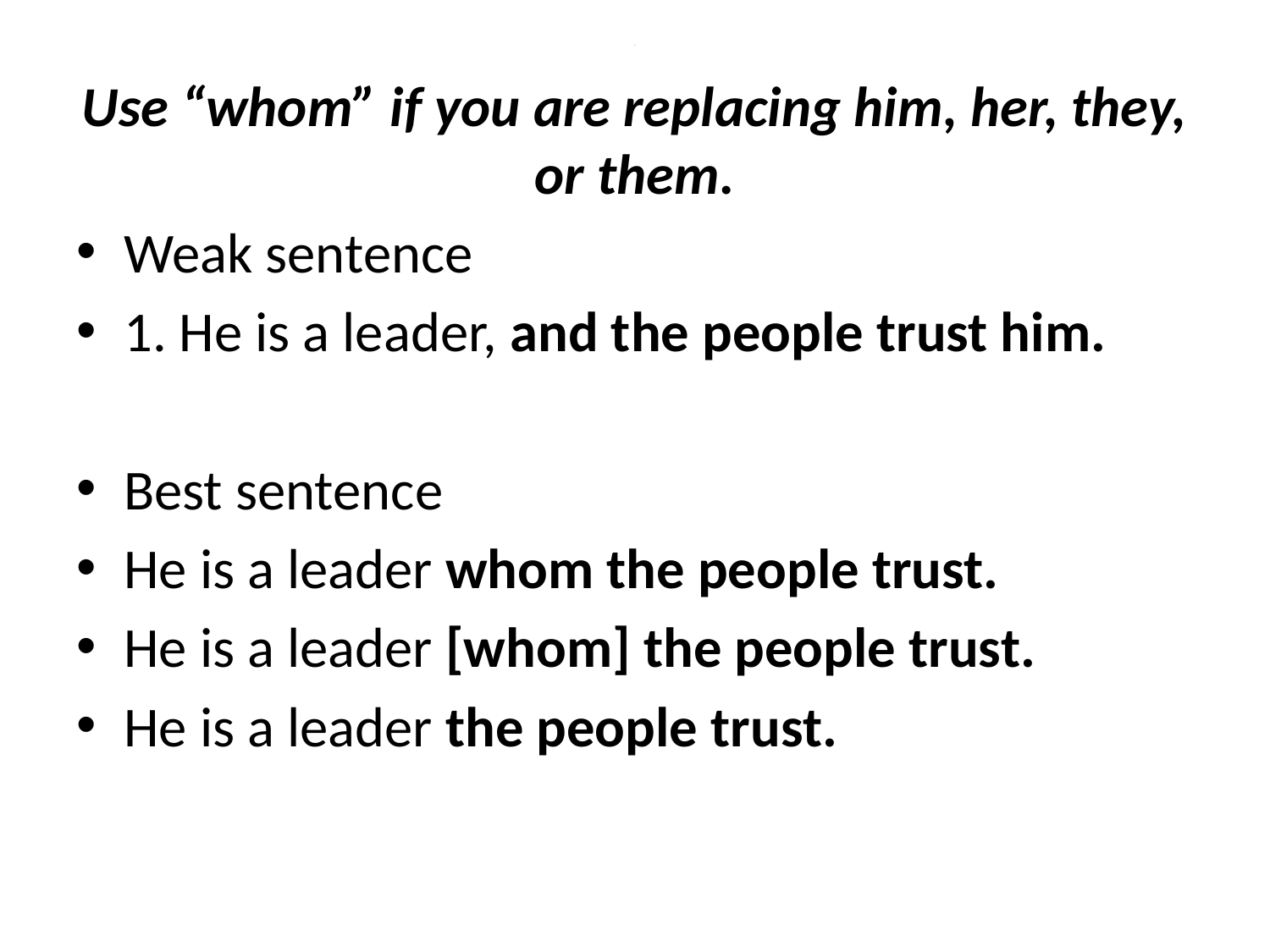

# 2
Use “whom” if you are replacing him, her, they, or them.
Weak sentence
1. He is a leader, and the people trust him.

Best sentence
He is a leader whom the people trust.
He is a leader [whom] the people trust.
He is a leader the people trust.